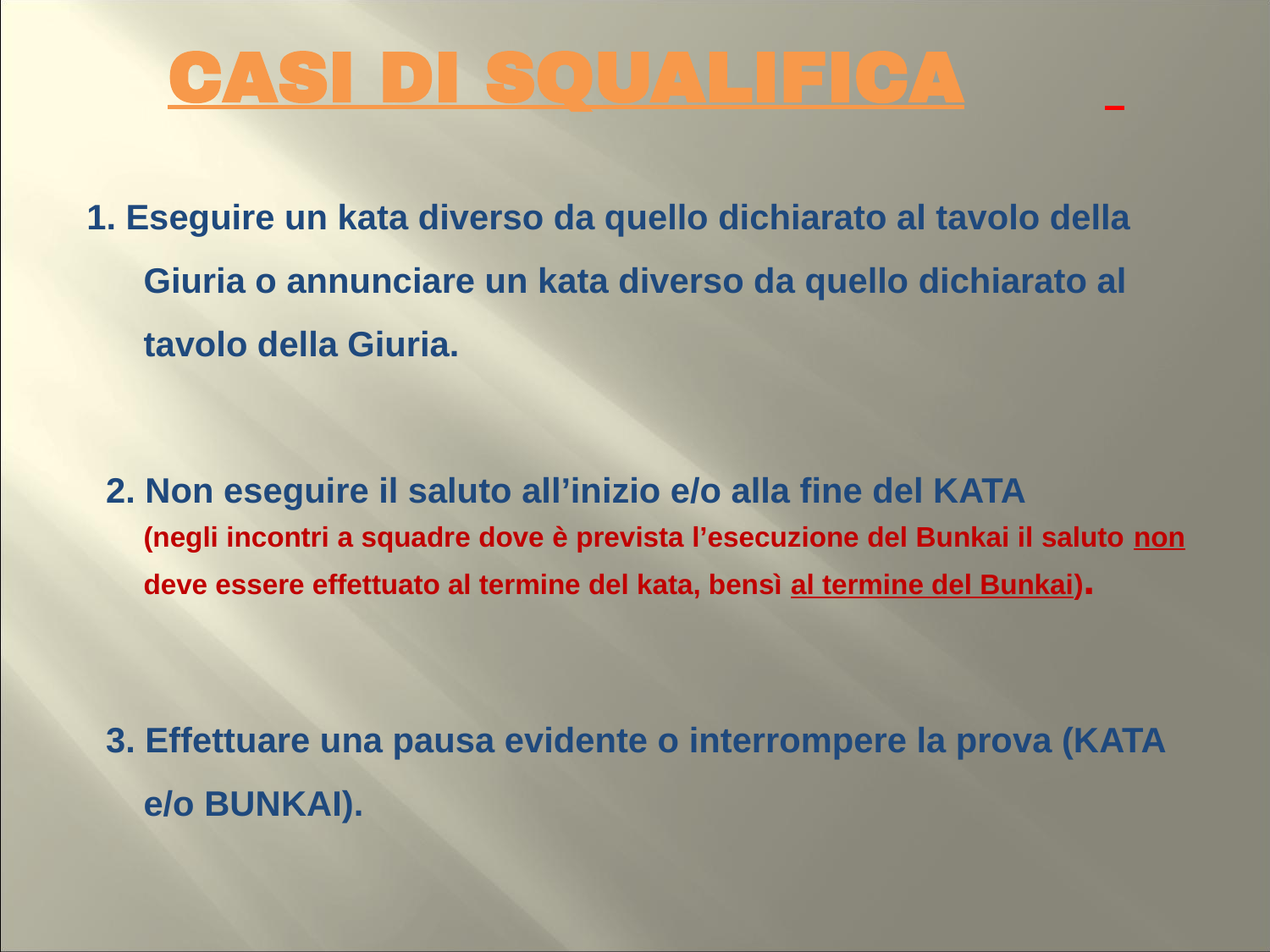

# CASI DI SQUALIFICA

1. Eseguire un kata diverso da quello dichiarato al tavolo della Giuria o annunciare un kata diverso da quello dichiarato al tavolo della Giuria.
  2. Non eseguire il saluto all’inizio e/o alla fine del KATA
	(negli incontri a squadre dove è prevista l’esecuzione del Bunkai il saluto non deve essere effettuato al termine del kata, bensì al termine del Bunkai).

  3. Effettuare una pausa evidente o interrompere la prova (KATA e/o BUNKAI).